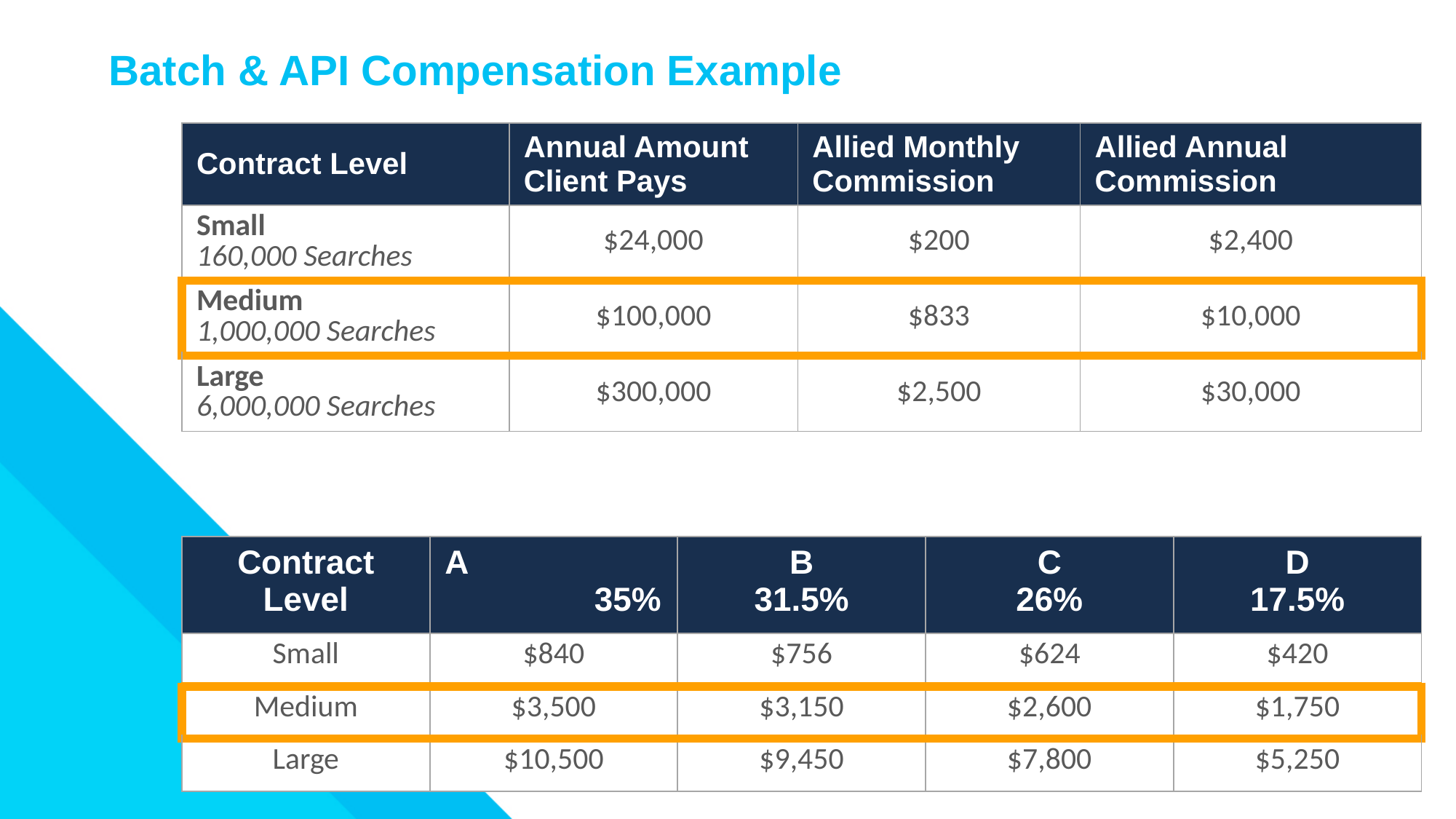

# Batch & API Compensation Example
| Contract Level | Annual Amount Client Pays | Allied Monthly Commission | Allied Annual Commission |
| --- | --- | --- | --- |
| Small 160,000 Searches | $24,000 | $200 | $2,400 |
| Medium 1,000,000 Searches | $100,000 | $833 | $10,000 |
| Large 6,000,000 Searches | $300,000 | $2,500 | $30,000 |
| Contract Level | A 35% | B 31.5% | C 26% | D 17.5% |
| --- | --- | --- | --- | --- |
| Small | $840 | $756 | $624 | $420 |
| Medium | $3,500 | $3,150 | $2,600 | $1,750 |
| Large | $10,500 | $9,450 | $7,800 | $5,250 |